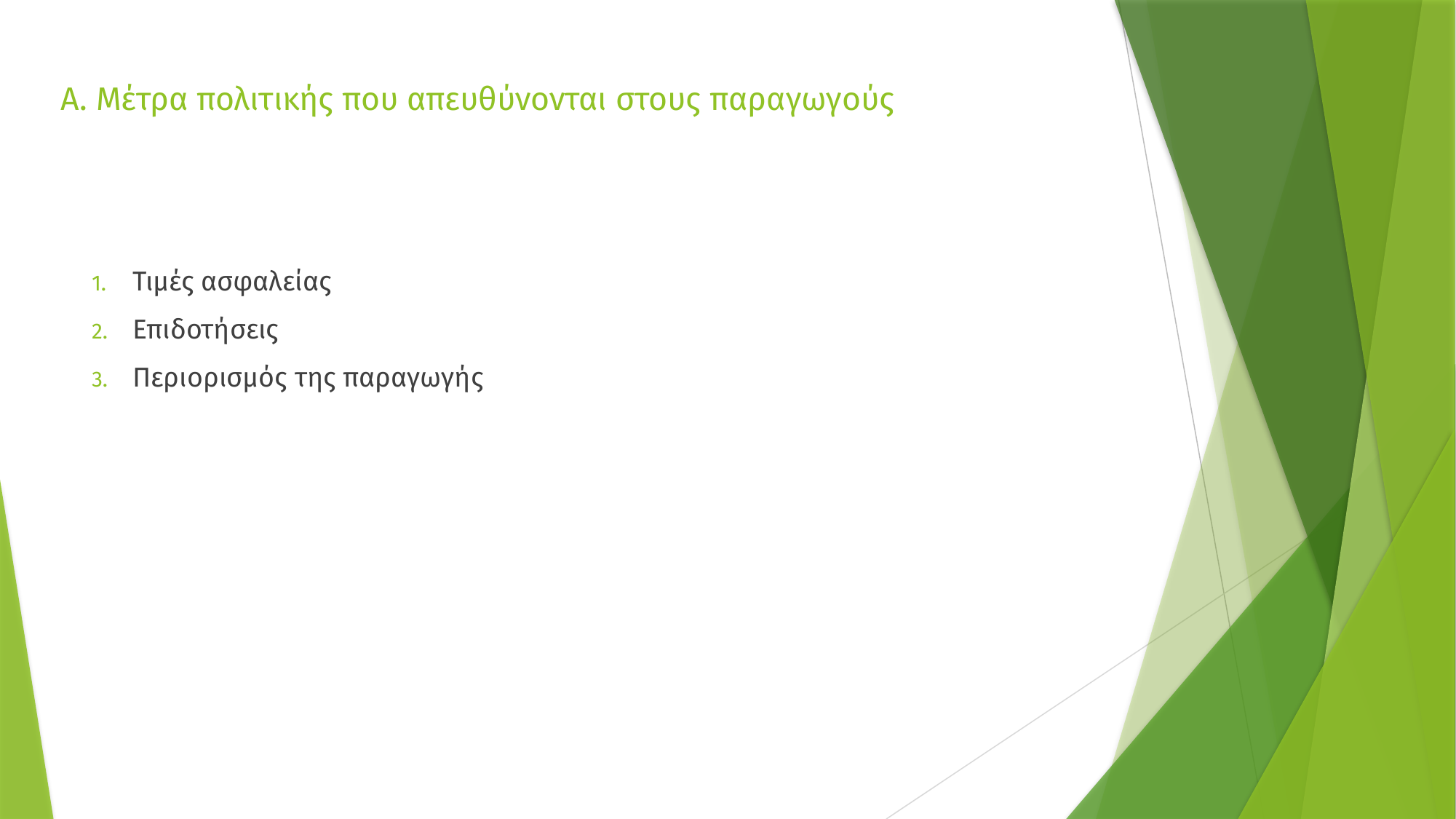

# Α. Μέτρα πολιτικής που απευθύνονται στους παραγωγούς
Τιμές ασφαλείας
Επιδοτήσεις
Περιορισμός της παραγωγής